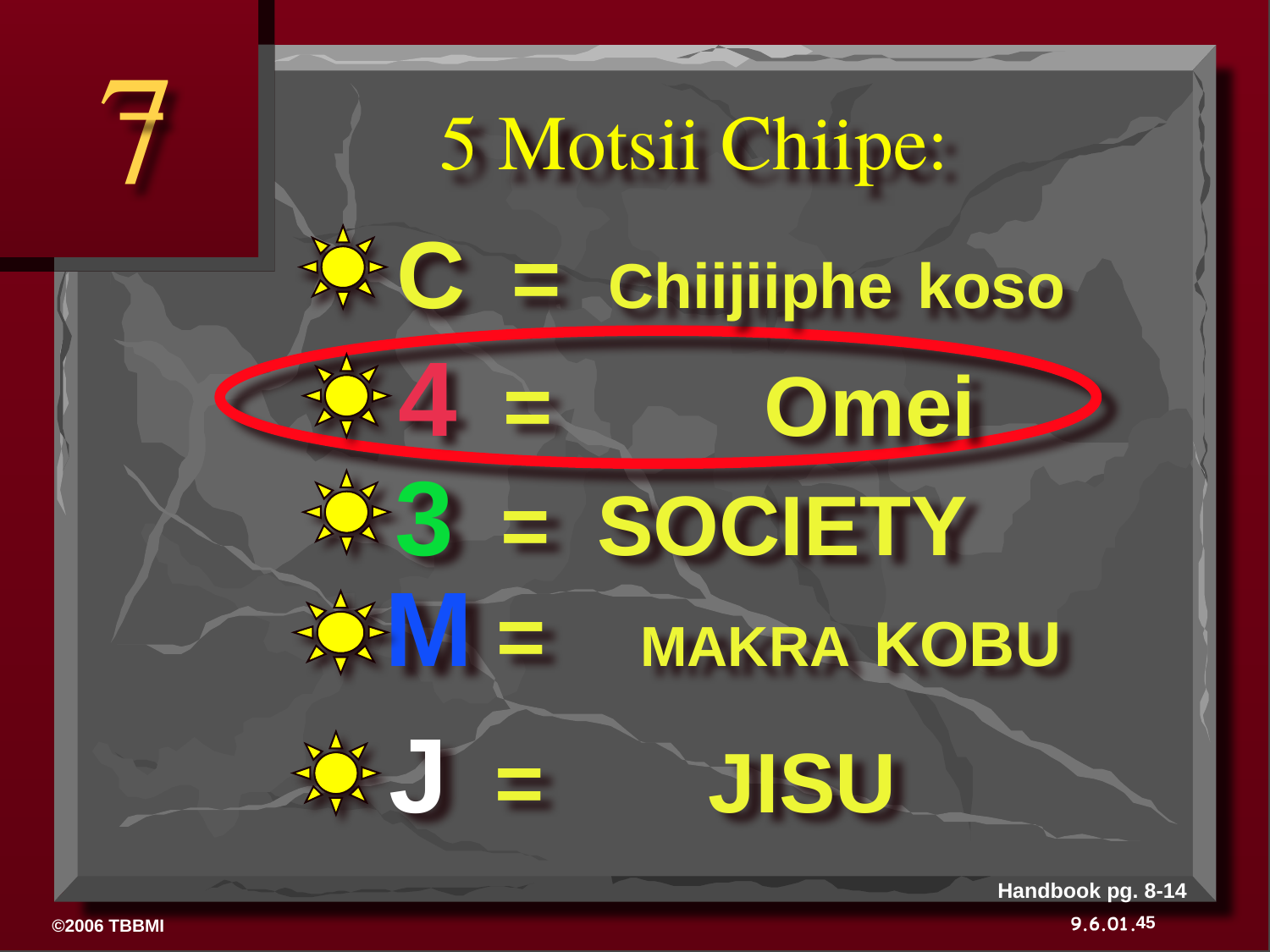

7
# 5 Motsii Chiipe:

C  =  Chiijiiphe koso

4  =         Omei

3  =  SOCIETY

M =    MAKRA KOBU

J  =       JISU

Handbook pg. 8-14

45